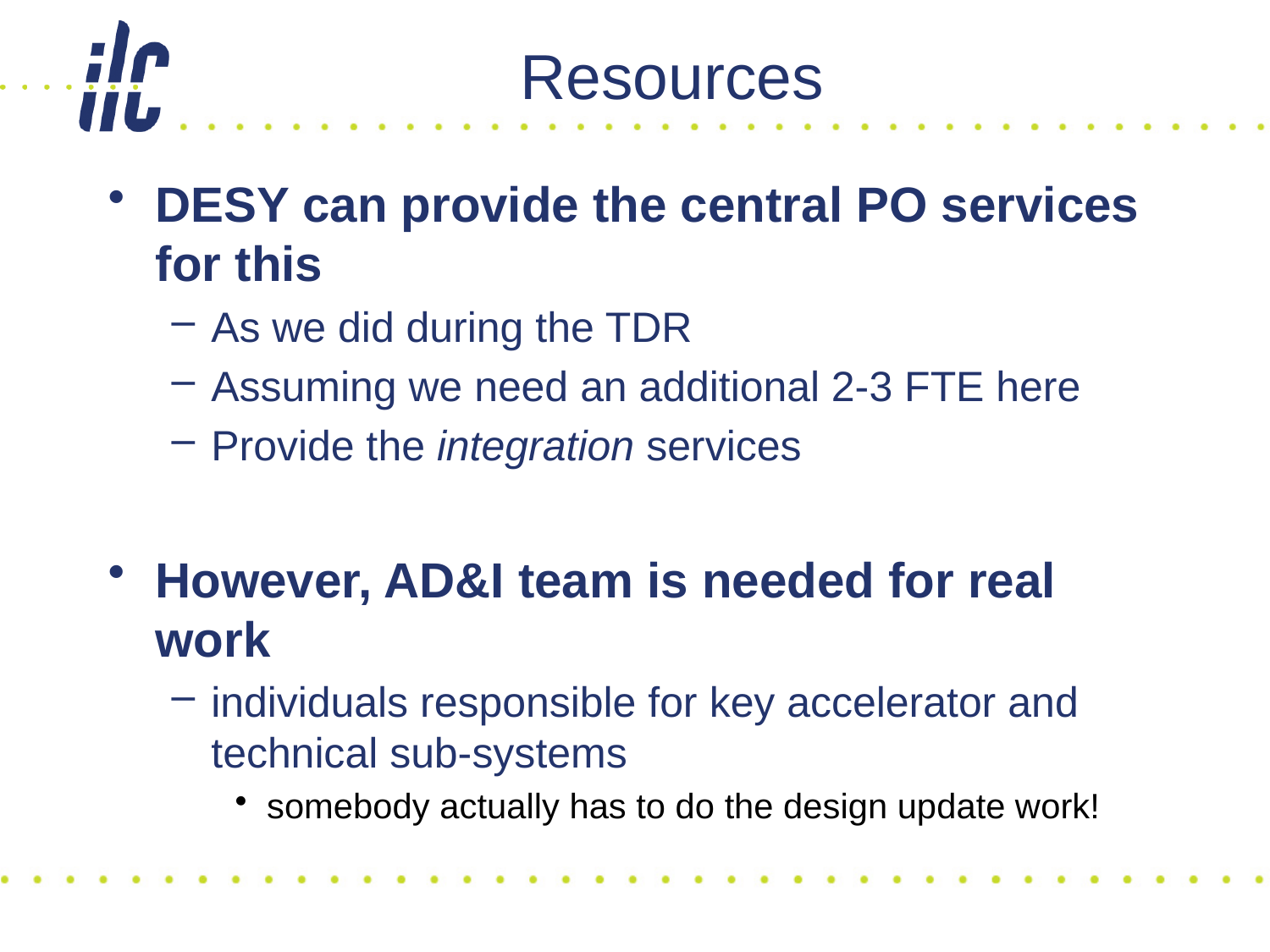

# Resources
DESY can provide the central PO services for this
As we did during the TDR
Assuming we need an additional 2-3 FTE here
Provide the integration services

However, AD&I team is needed for real work
individuals responsible for key accelerator and technical sub-systems
somebody actually has to do the design update work!